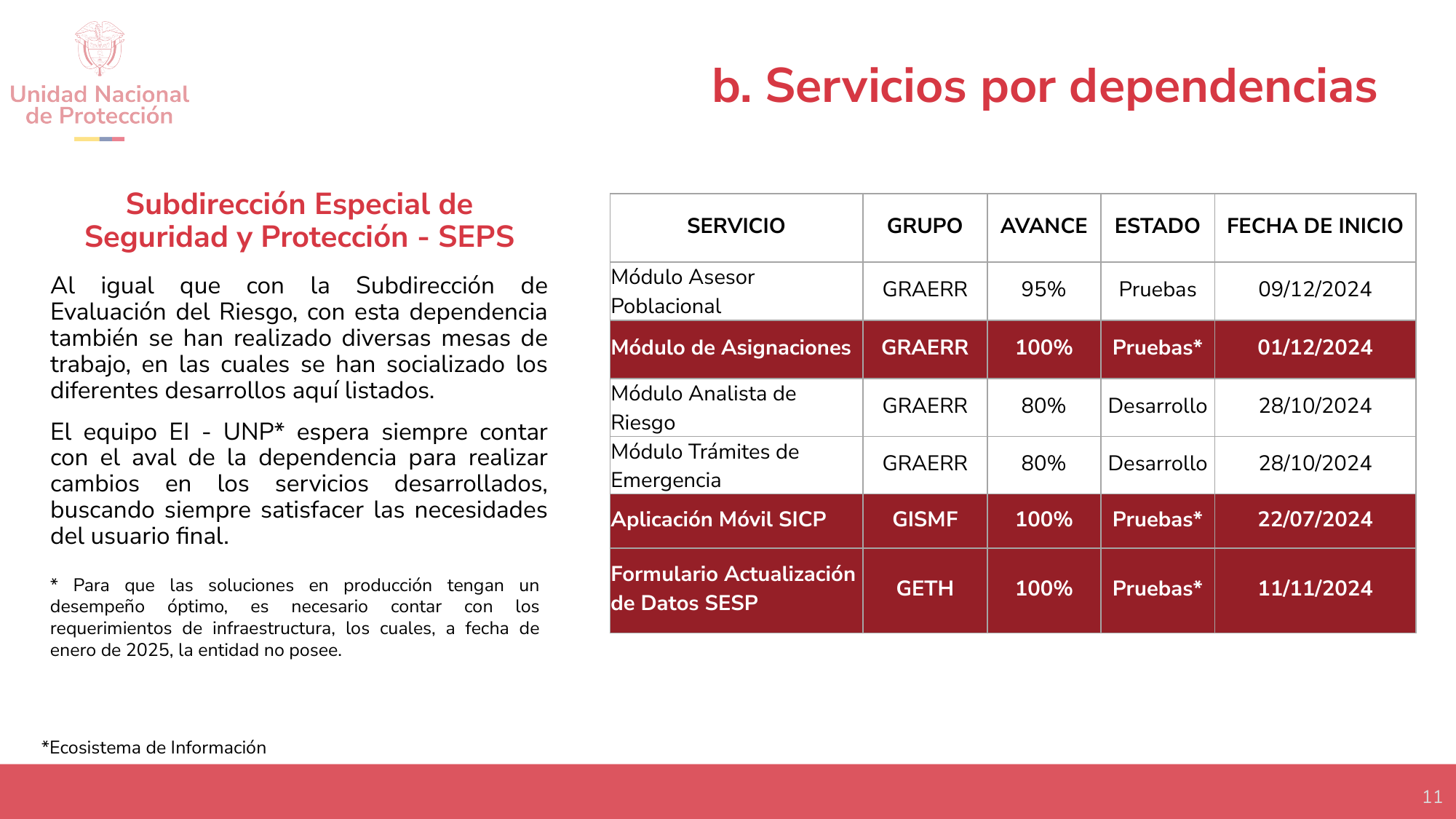

b. Servicios por dependencias
# Subdirección Especial de Seguridad y Protección - SEPS
| SERVICIO | GRUPO | AVANCE | ESTADO | FECHA DE INICIO |
| --- | --- | --- | --- | --- |
| Módulo Asesor Poblacional | GRAERR | 95% | Pruebas | 09/12/2024 |
| Módulo de Asignaciones | GRAERR | 100% | Pruebas\* | 01/12/2024 |
| Módulo Analista de Riesgo | GRAERR | 80% | Desarrollo | 28/10/2024 |
| Módulo Trámites de Emergencia | GRAERR | 80% | Desarrollo | 28/10/2024 |
| Aplicación Móvil SICP | GISMF | 100% | Pruebas\* | 22/07/2024 |
| Formulario Actualización de Datos SESP | GETH | 100% | Pruebas\* | 11/11/2024 |
Al igual que con la Subdirección de Evaluación del Riesgo, con esta dependencia también se han realizado diversas mesas de trabajo, en las cuales se han socializado los diferentes desarrollos aquí listados.
El equipo EI - UNP* espera siempre contar con el aval de la dependencia para realizar cambios en los servicios desarrollados, buscando siempre satisfacer las necesidades del usuario final.
* Para que las soluciones en producción tengan un desempeño óptimo, es necesario contar con los requerimientos de infraestructura, los cuales, a fecha de enero de 2025, la entidad no posee.
*Ecosistema de Información
11